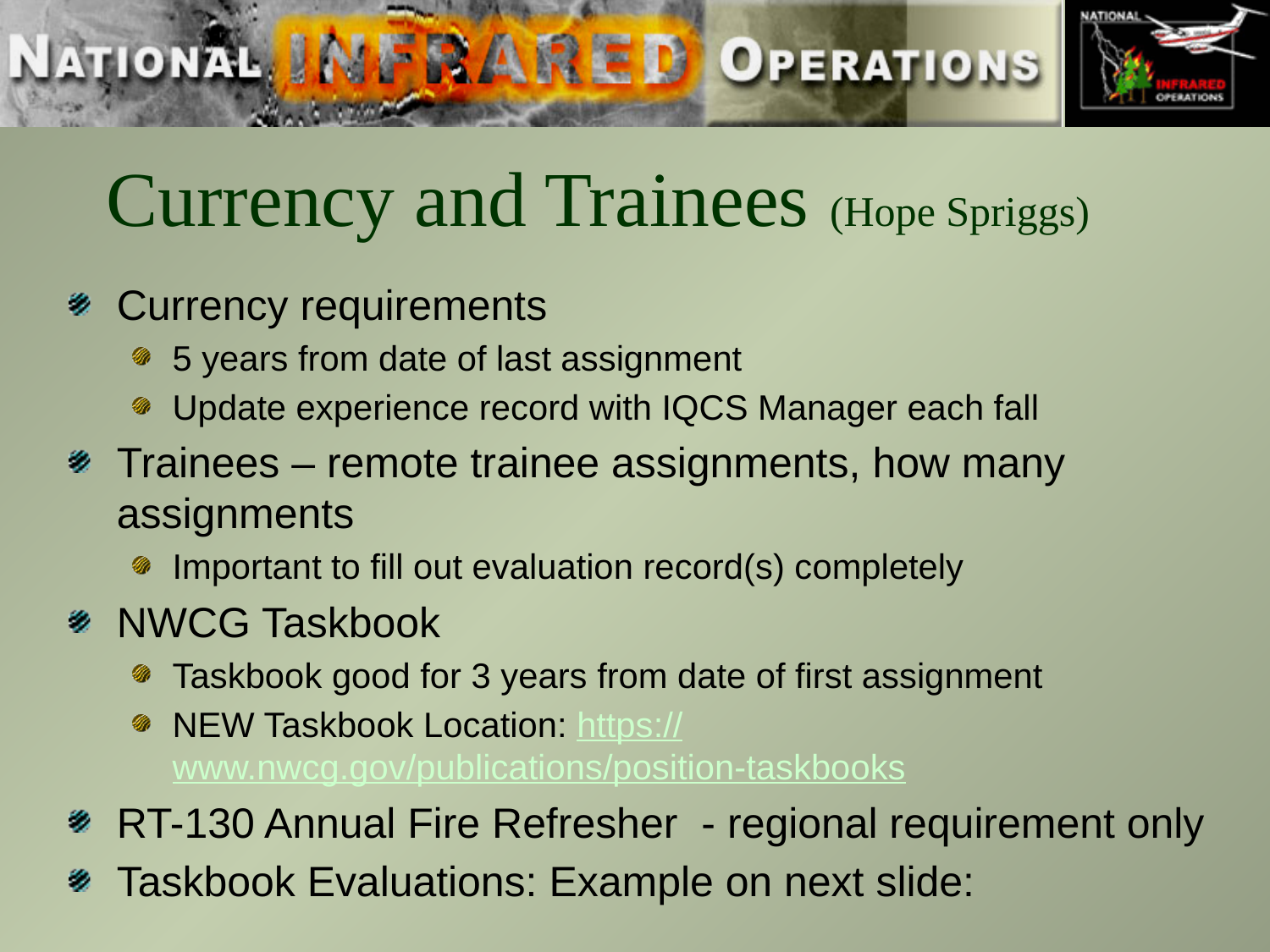

# Currency and Trainees (Hope Spriggs)
Currency requirements
5 years from date of last assignment
Update experience record with IQCS Manager each fall
Trainees – remote trainee assignments, how many assignments
Important to fill out evaluation record(s) completely
NWCG Taskbook
Taskbook good for 3 years from date of first assignment
NEW Taskbook Location: https://www.nwcg.gov/publications/position-taskbooks
RT-130 Annual Fire Refresher  - regional requirement only
Taskbook Evaluations: Example on next slide: